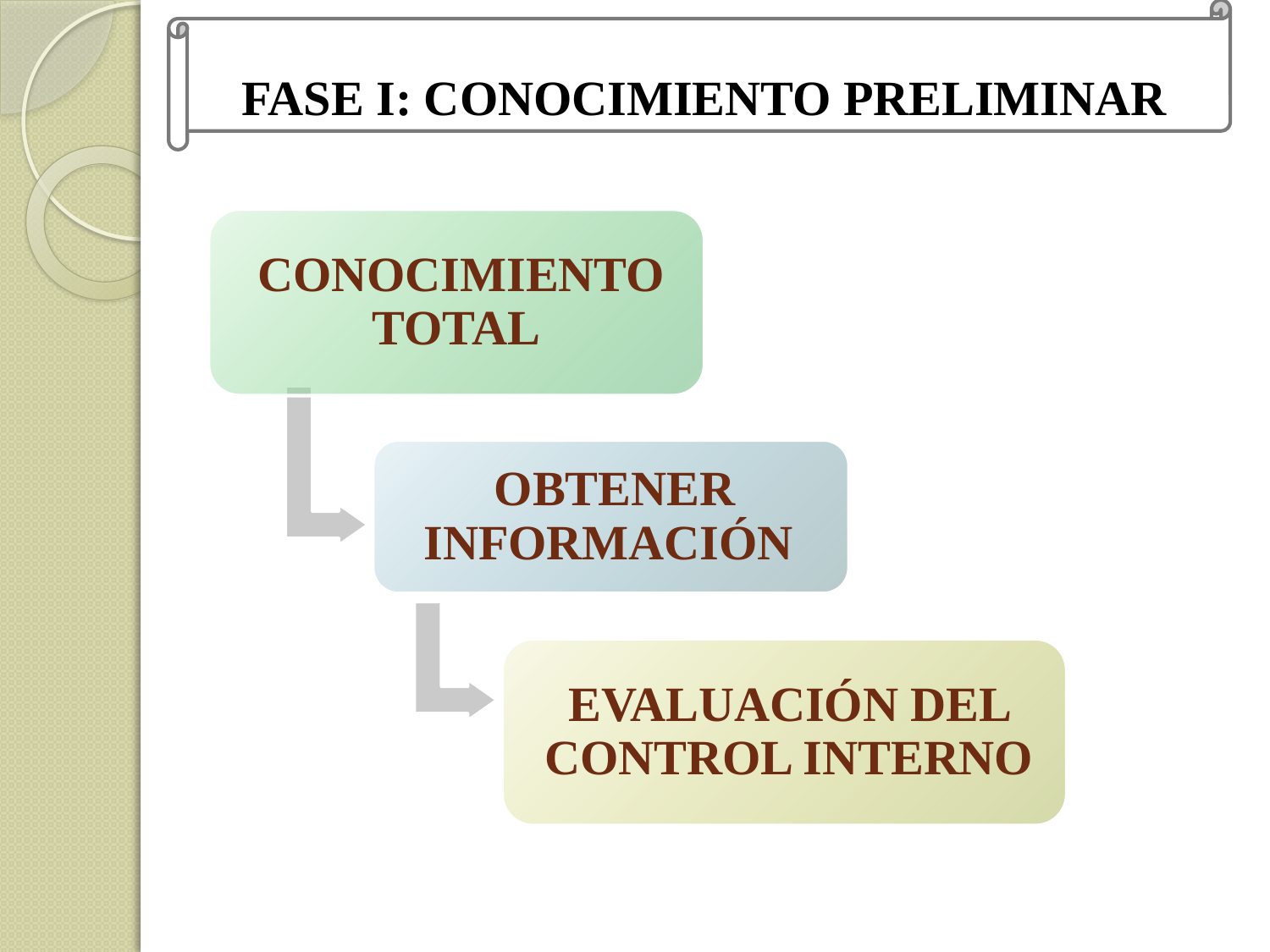

FASE I: CONOCIMIENTO PRELIMINAR
CONOCIMIENTO TOTAL
OBTENER INFORMACIÓN
EVALUACIÓN DEL CONTROL INTERNO